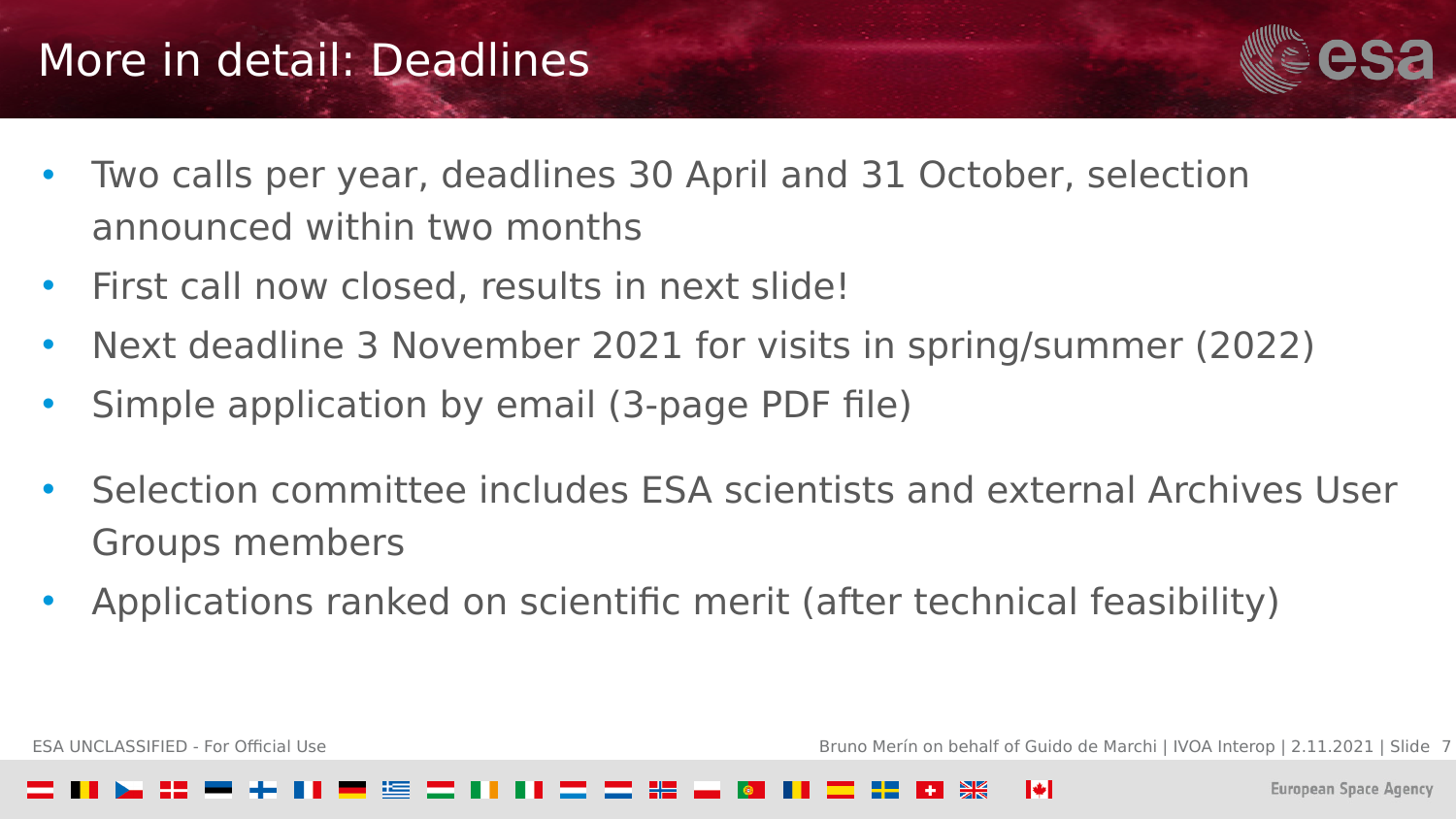

# More in detail: Deadlines
Two calls per year, deadlines 30 April and 31 October, selection announced within two months
First call now closed, results in next slide!
Next deadline 3 November 2021 for visits in spring/summer (2022)
Simple application by email (3-page PDF file)

Selection committee includes ESA scientists and external Archives User Groups members
Applications ranked on scientific merit (after technical feasibility)